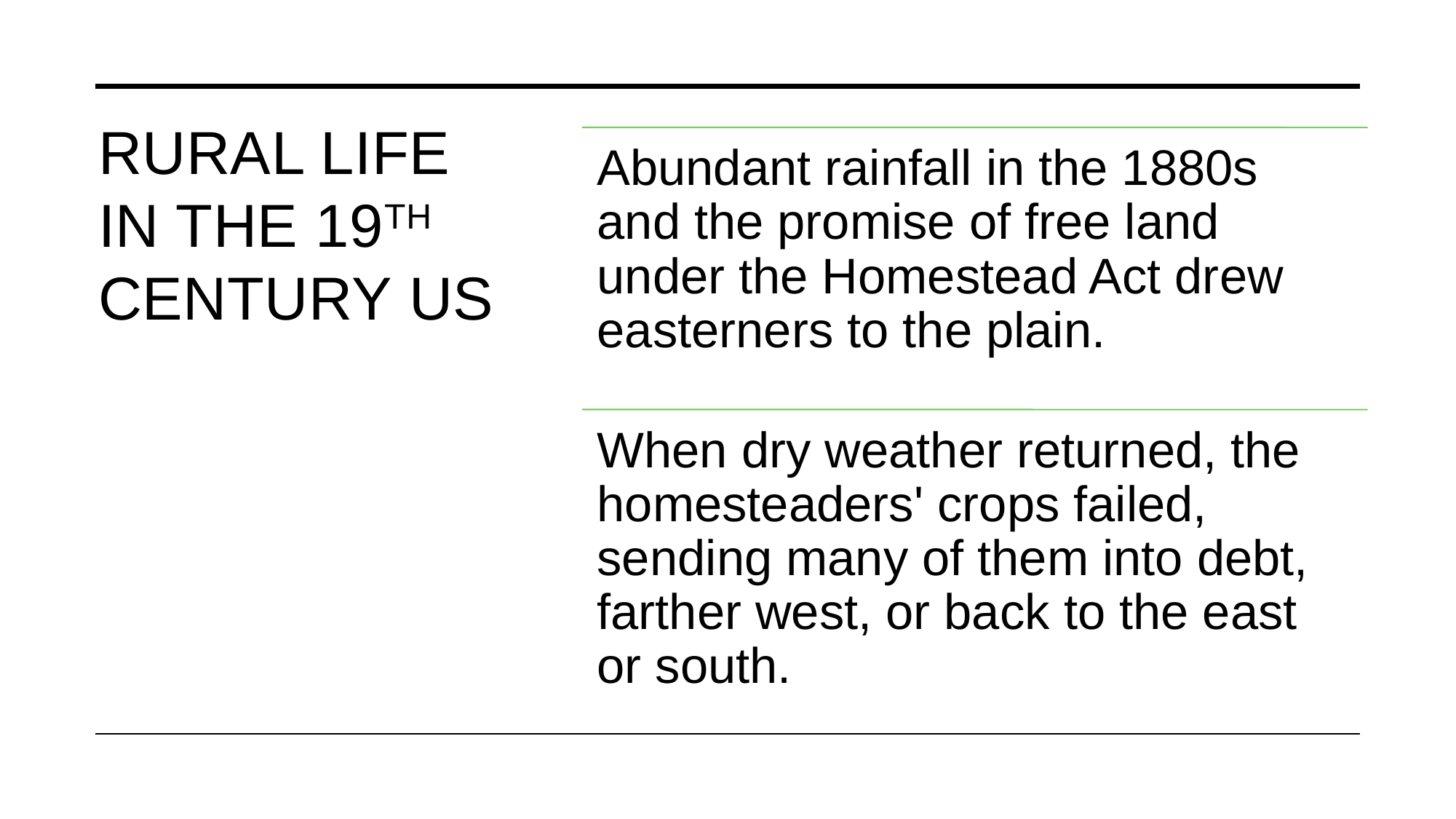

# RURAL LIFE IN THE 19TH CENTURY US
Abundant rainfall in the 1880s and the promise of free land under the Homestead Act drew easterners to the plain.
When dry weather returned, the homesteaders' crops failed, sending many of them into debt, farther west, or back to the east or south.